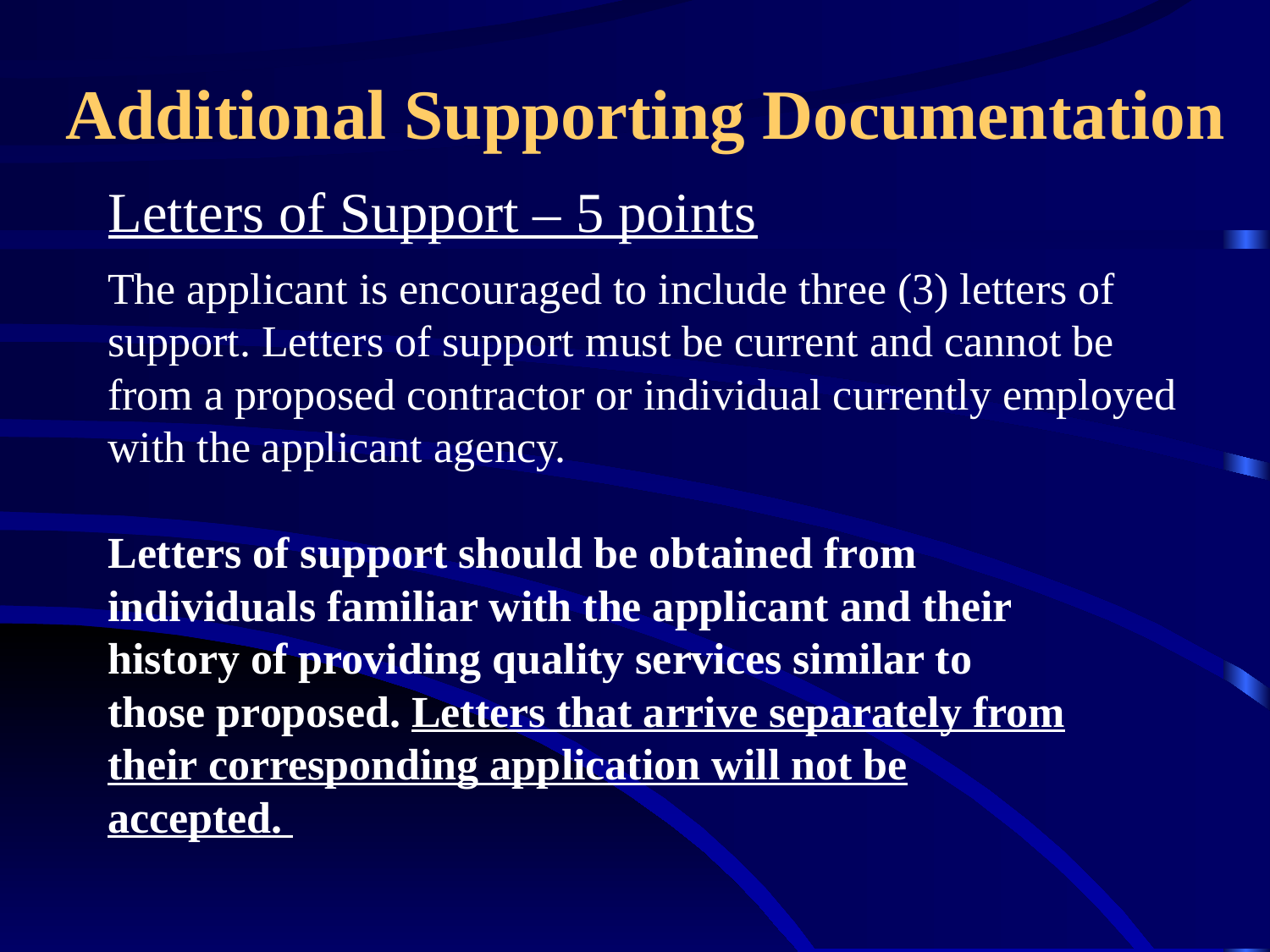

# Additional Supporting Documentation
Letters of Support – 5 points
The applicant is encouraged to include three (3) letters of support. Letters of support must be current and cannot be from a proposed contractor or individual currently employed with the applicant agency.
Letters of support should be obtained from individuals familiar with the applicant and their history of providing quality services similar to those proposed. Letters that arrive separately from their corresponding application will not be accepted.